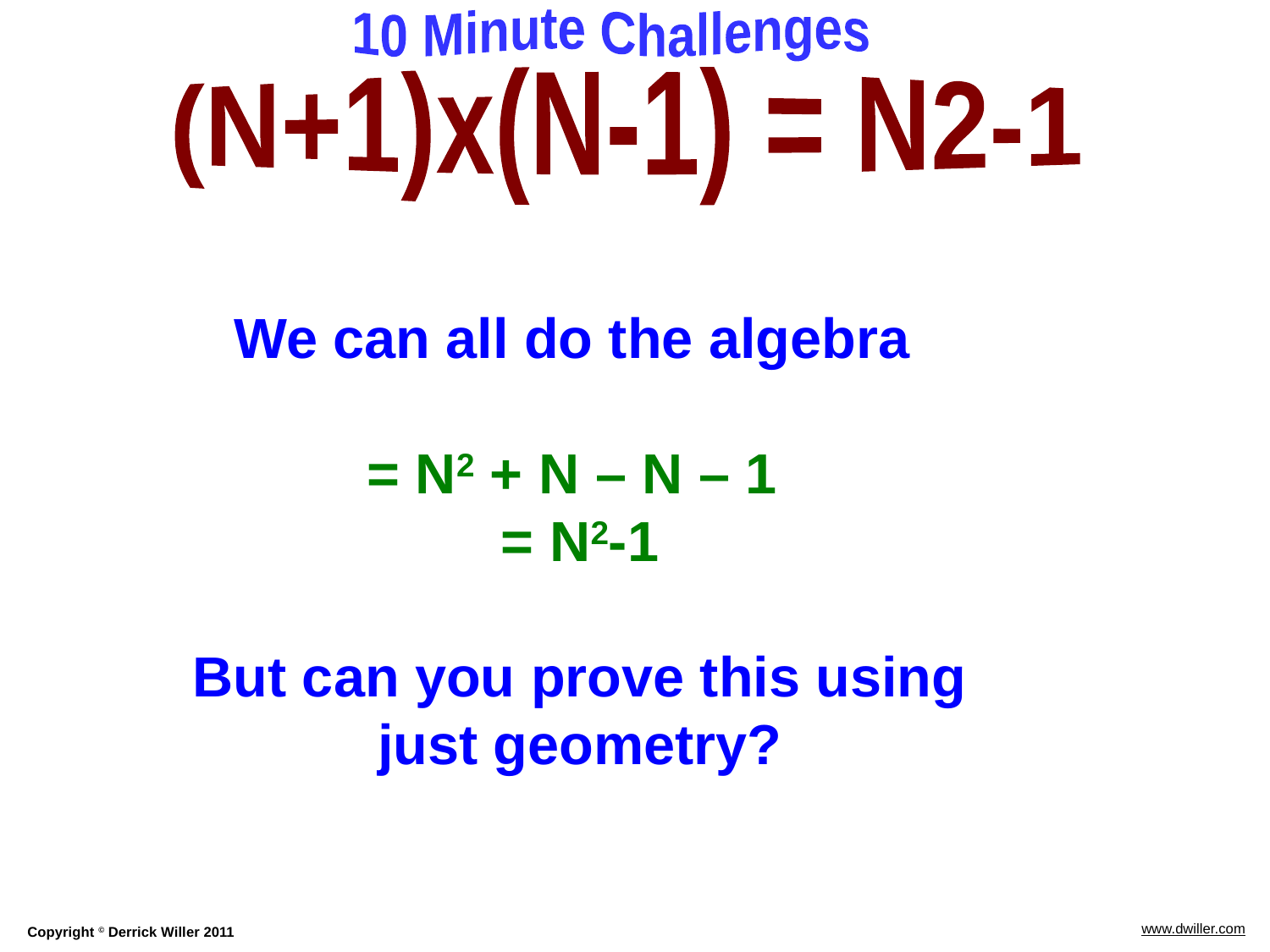

(N+1)x(N-1) = N2-1
We can all do the algebra

= N2 + N – N – 1
= N2-1

But can you prove this using just geometry?